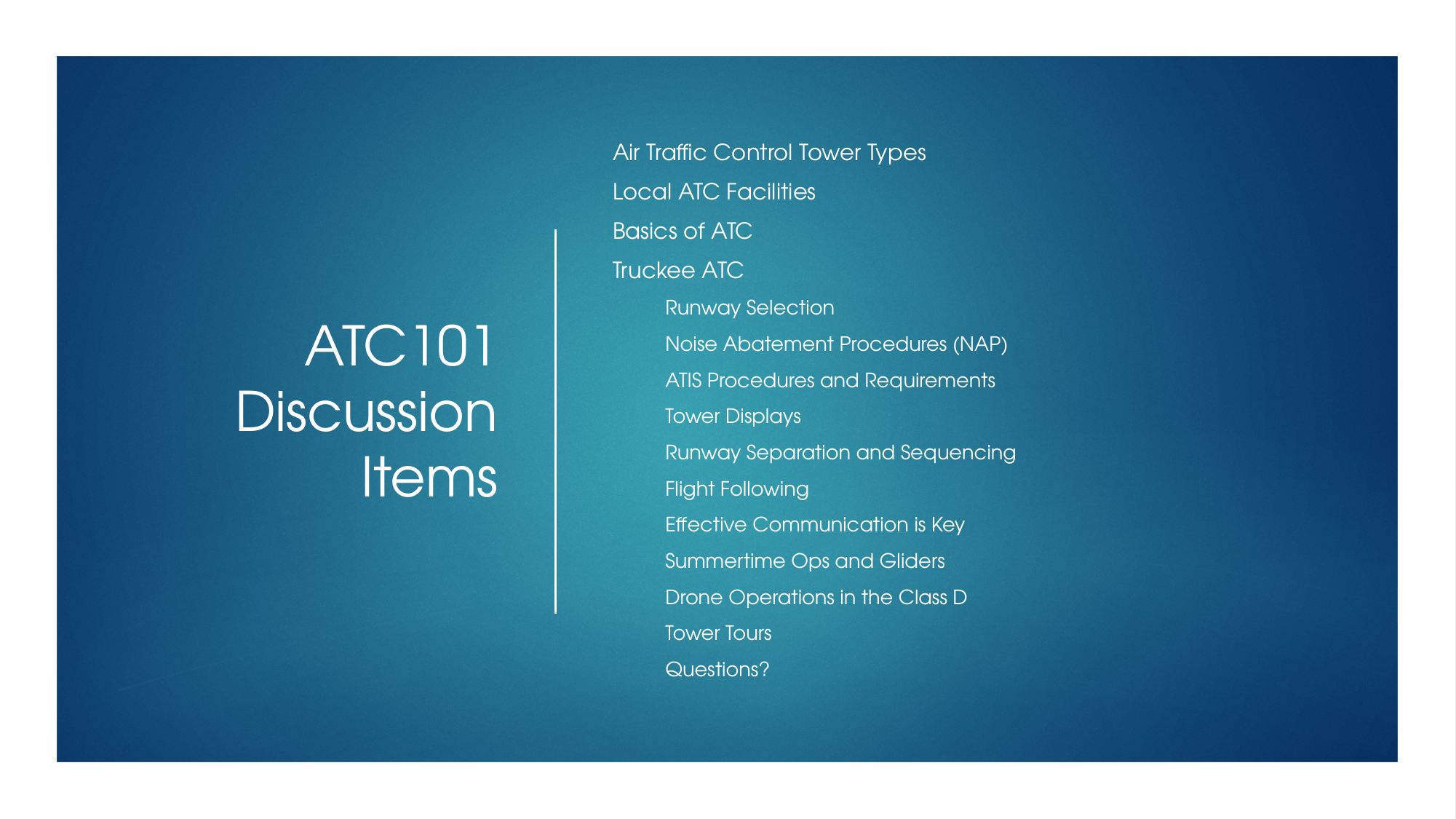

# ATC101 Discussion Items
Air Traffic Control Tower Types
Local ATC Facilities
Basics of ATC
Truckee ATC
Runway Selection
Noise Abatement Procedures (NAP)
ATIS Procedures and Requirements
Tower Displays
Runway Separation and Sequencing
Flight Following
Effective Communication is Key
Summertime Ops and Gliders
Drone Operations in the Class D
Tower Tours
Questions?